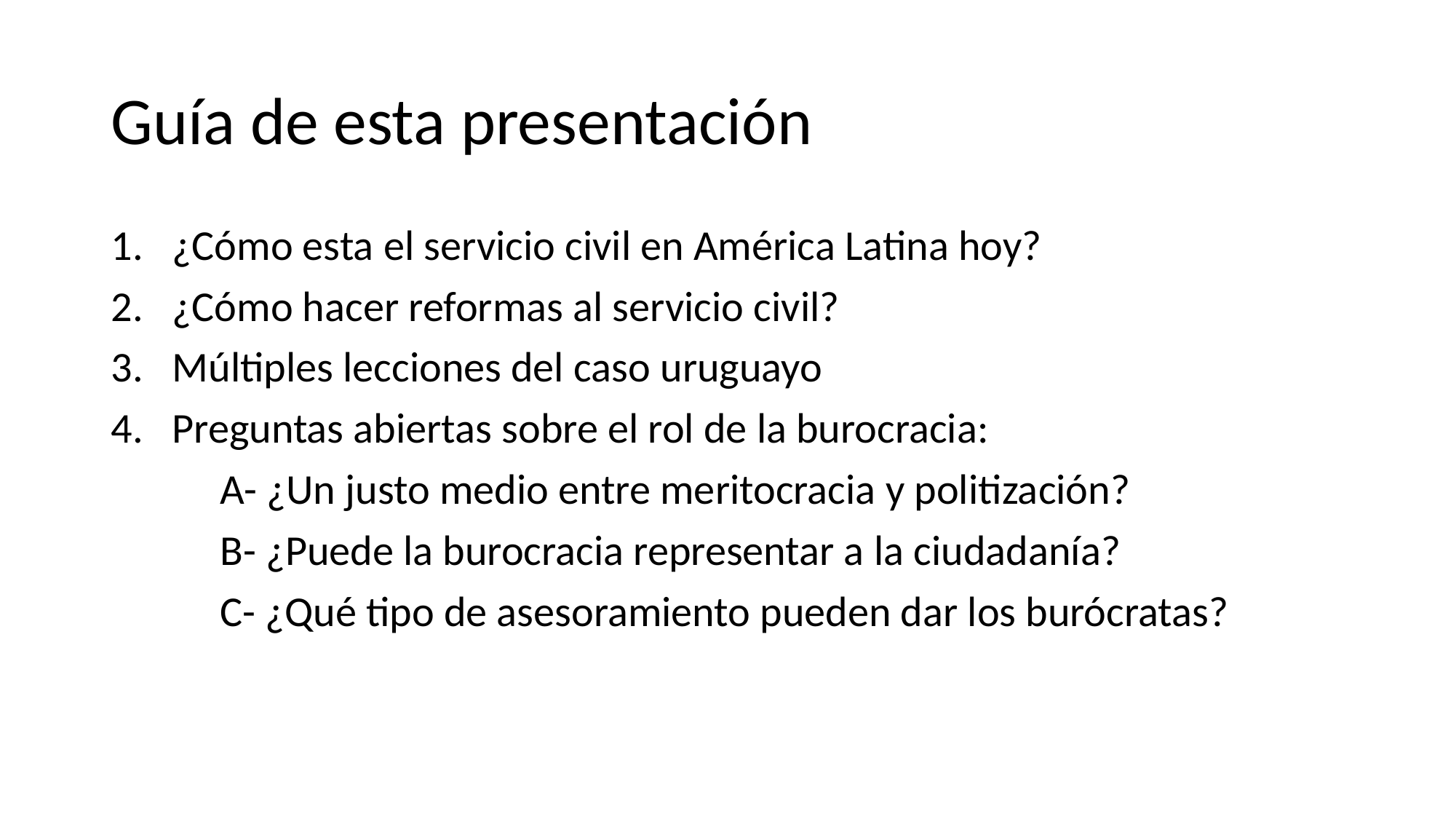

# Guía de esta presentación
¿Cómo esta el servicio civil en América Latina hoy?
¿Cómo hacer reformas al servicio civil?
Múltiples lecciones del caso uruguayo
Preguntas abiertas sobre el rol de la burocracia:
	A- ¿Un justo medio entre meritocracia y politización?
	B- ¿Puede la burocracia representar a la ciudadanía?
	C- ¿Qué tipo de asesoramiento pueden dar los burócratas?